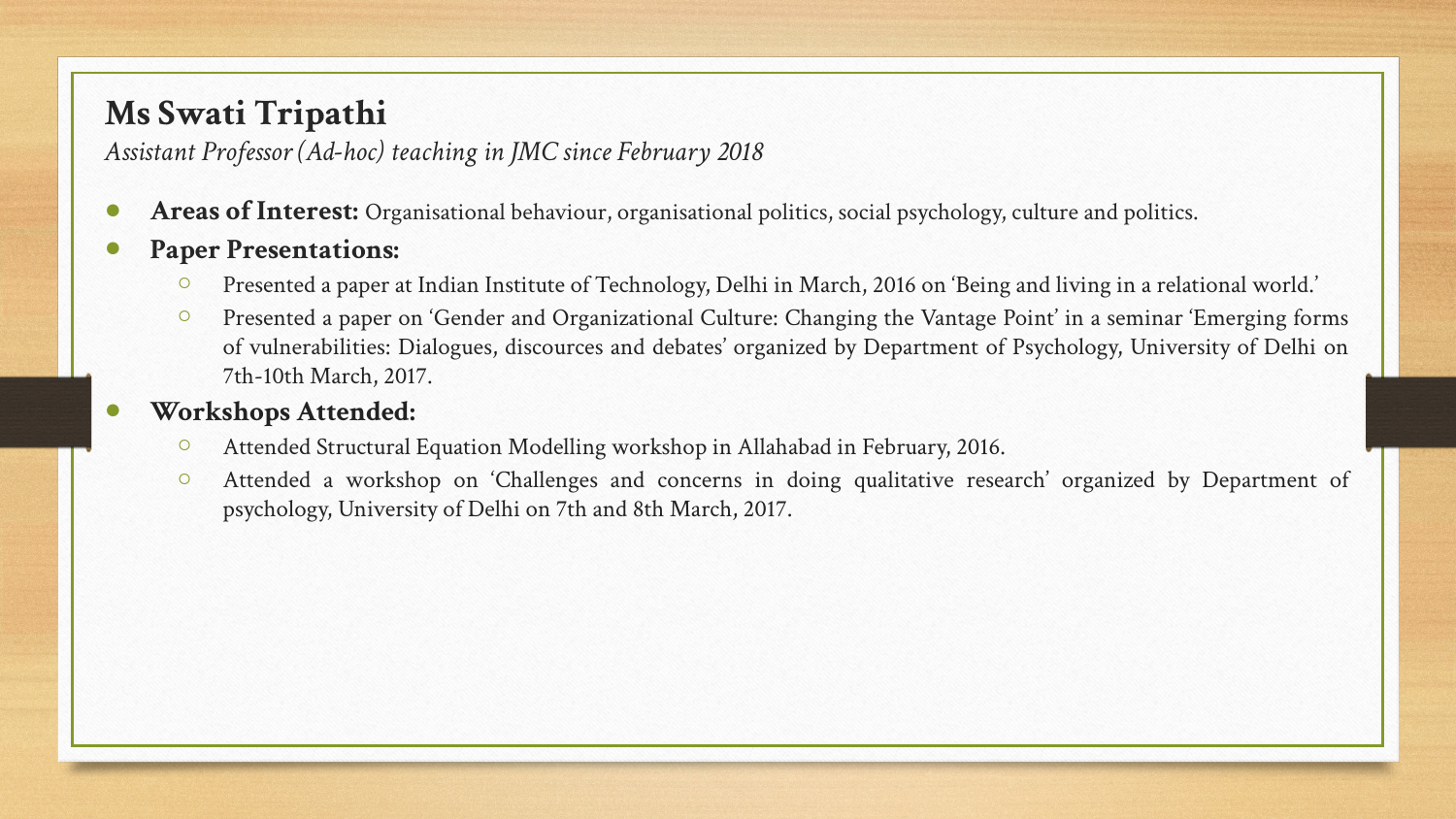

Ms Swati Tripathi
Assistant Professor (Ad-hoc) teaching in JMC since February 2018

Areas of Interest: Organisational behaviour, organisational politics, social psychology, culture and politics.
Paper Presentations:
Presented a paper at Indian Institute of Technology, Delhi in March, 2016 on ‘Being and living in a relational world.’
Presented a paper on ‘Gender and Organizational Culture: Changing the Vantage Point’ in a seminar ‘Emerging forms of vulnerabilities: Dialogues, discources and debates’ organized by Department of Psychology, University of Delhi on 7th-10th March, 2017.
Workshops Attended:
Attended Structural Equation Modelling workshop in Allahabad in February, 2016.
Attended a workshop on ‘Challenges and concerns in doing qualitative research’ organized by Department of psychology, University of Delhi on 7th and 8th March, 2017.